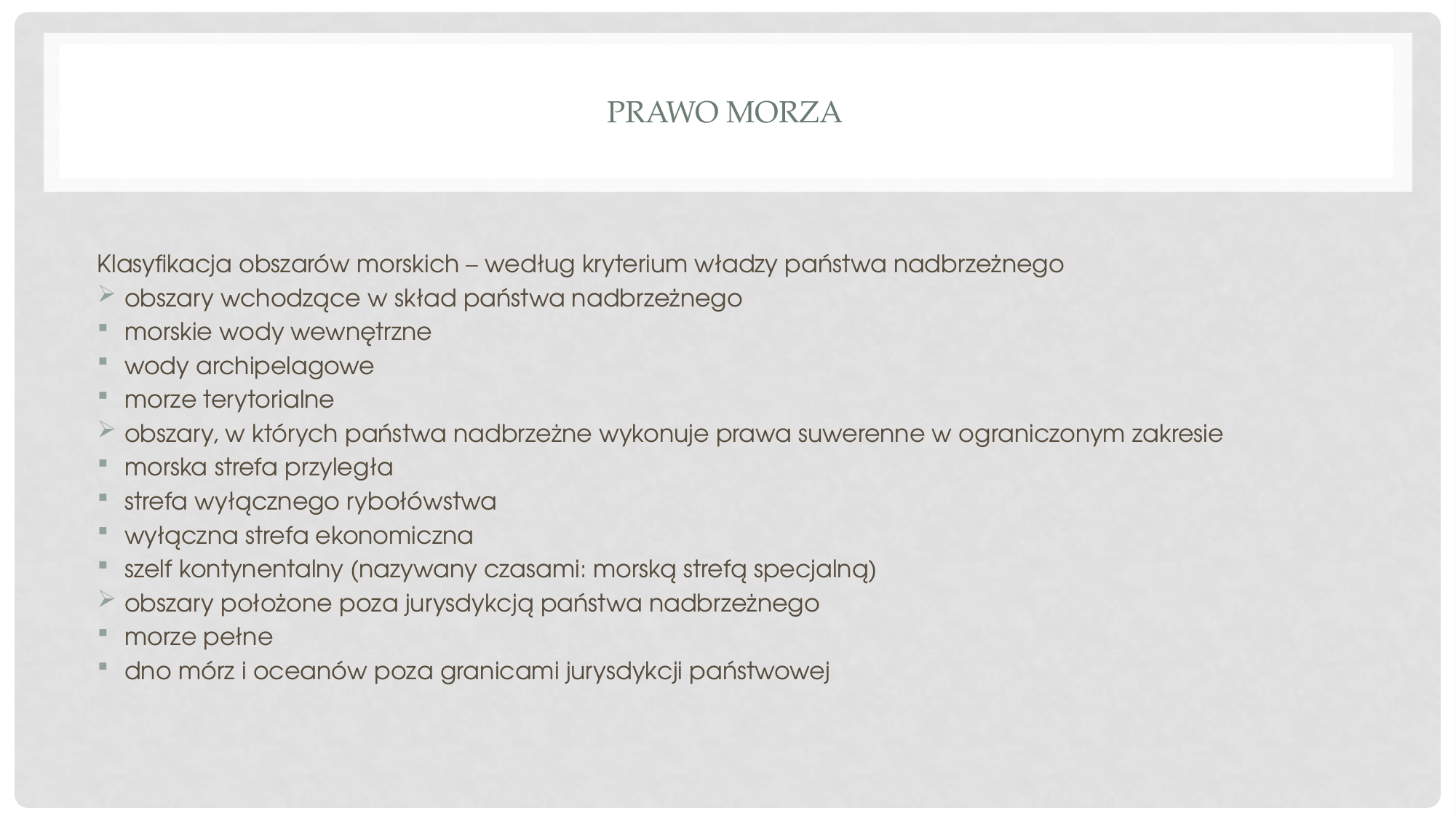

# Prawo morza

Klasyfikacja obszarów morskich – według kryterium władzy państwa nadbrzeżnego
obszary wchodzące w skład państwa nadbrzeżnego
morskie wody wewnętrzne
wody archipelagowe
morze terytorialne
obszary, w których państwa nadbrzeżne wykonuje prawa suwerenne w ograniczonym zakresie
morska strefa przyległa
strefa wyłącznego rybołówstwa
wyłączna strefa ekonomiczna
szelf kontynentalny (nazywany czasami: morską strefą specjalną)
obszary położone poza jurysdykcją państwa nadbrzeżnego
morze pełne
dno mórz i oceanów poza granicami jurysdykcji państwowej